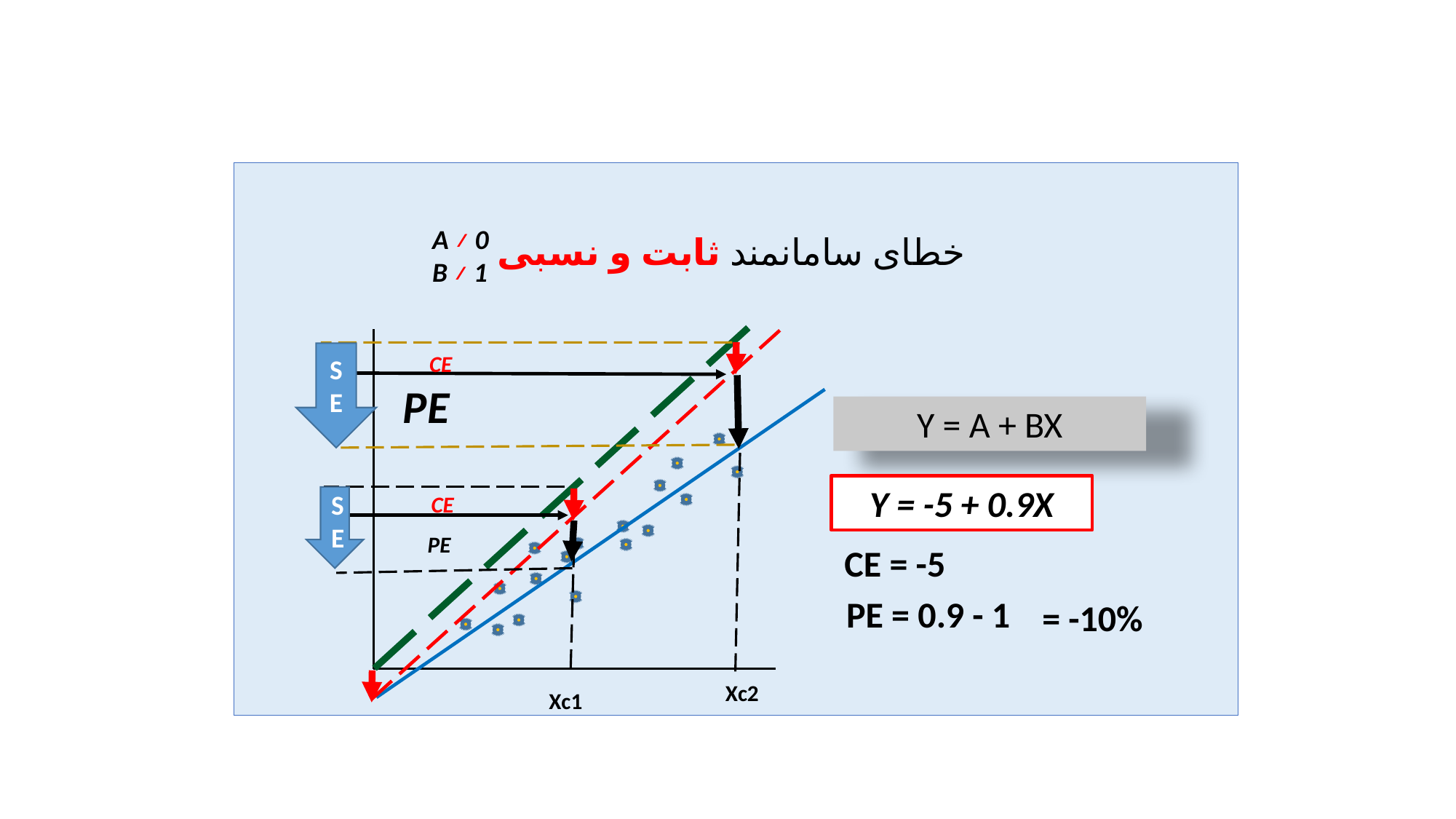

خطای سامانمند ثابت و نسبی

A ≠ 0
B ≠ 1
SE
CE
PE
Y = A + BX

Y = -5 + 0.9X

CE
SE

PE

CE = -5

PE = 0.9 - 1
= -10%

Xc2
Xc1